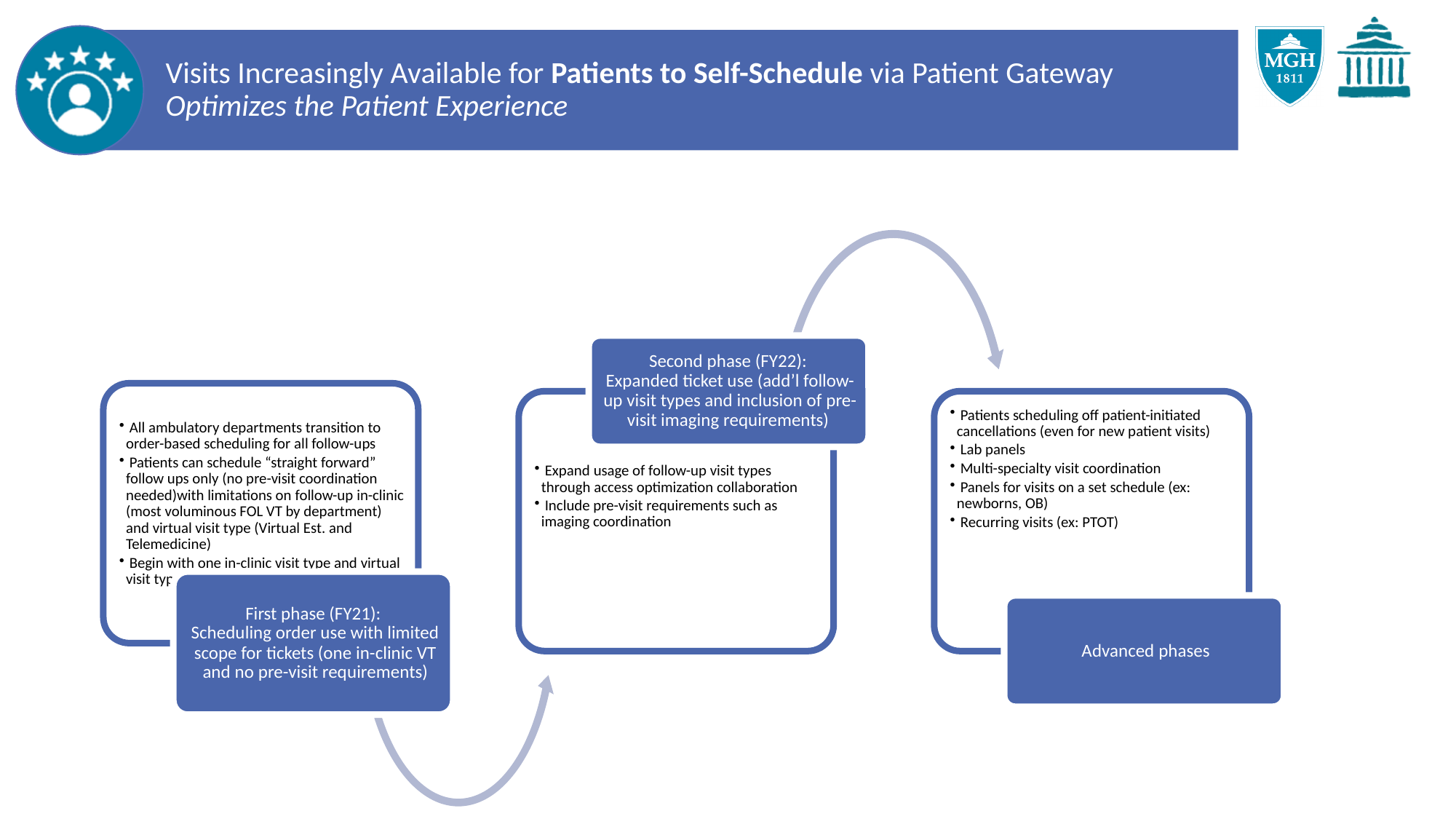

Visits Increasingly Available for Patients to Self-Schedule via Patient Gateway
Optimizes the Patient Experience

 All ambulatory departments transition to order-based scheduling for all follow-ups
 Patients can schedule “straight forward” follow ups only (no pre-visit coordination needed)with limitations on follow-up in-clinic (most voluminous FOL VT by department) and virtual visit type (Virtual Est. and Telemedicine)
 Begin with one in-clinic visit type and virtual visit types (Virtual Est. and Telemedicine)
First phase (FY21):
Scheduling order use with limited scope for tickets (one in-clinic VT and no pre-visit requirements)
 Expand usage of follow-up visit types through access optimization collaboration
 Include pre-visit requirements such as imaging coordination
Second phase (FY22):
Expanded ticket use (add’l follow-up visit types and inclusion of pre-visit imaging requirements)
 Patients scheduling off patient-initiated cancellations (even for new patient visits)
 Lab panels
 Multi-specialty visit coordination
 Panels for visits on a set schedule (ex: newborns, OB)
 Recurring visits (ex: PTOT)
Advanced phases